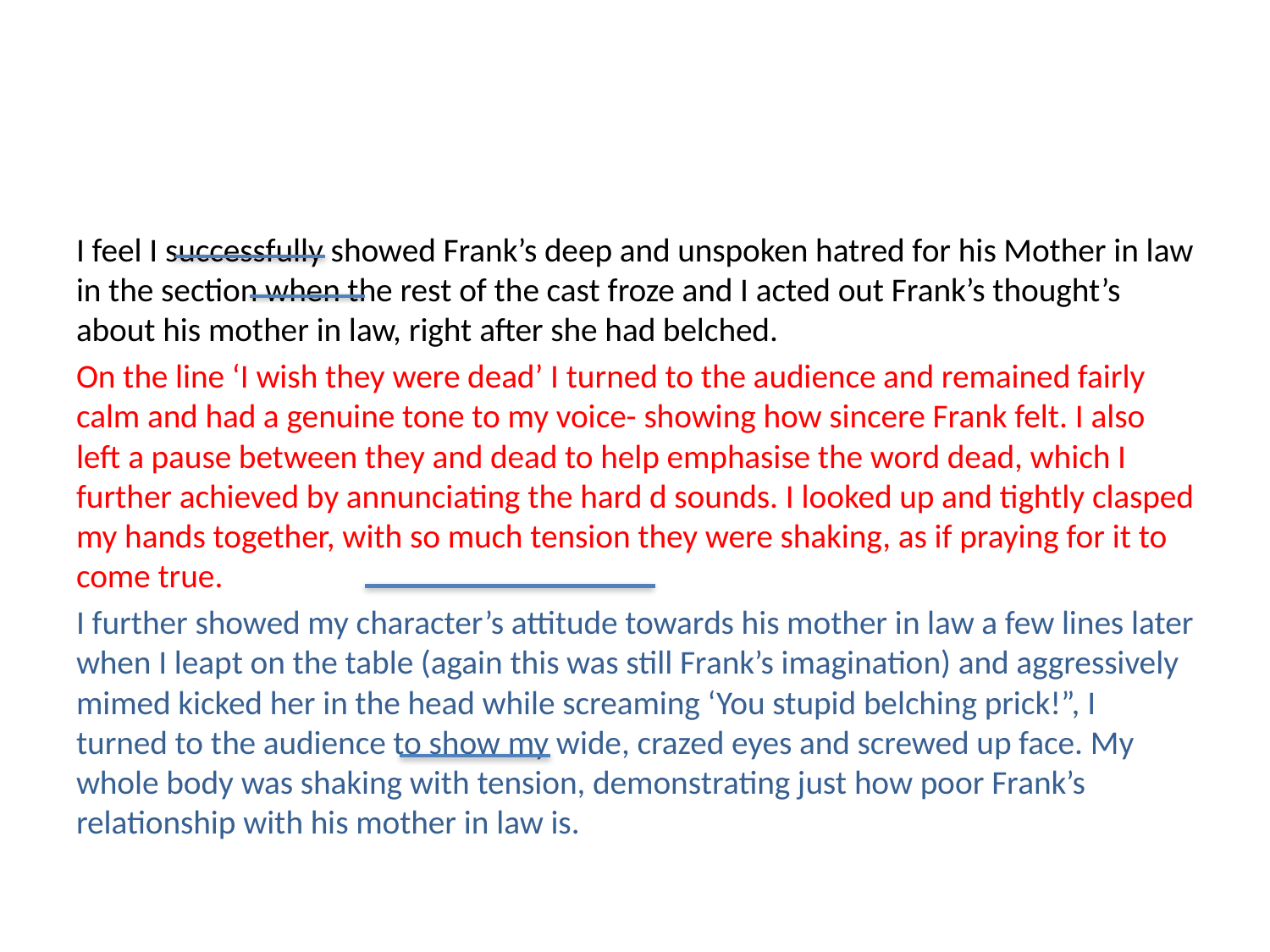

#
I feel I successfully showed Frank’s deep and unspoken hatred for his Mother in law in the section when the rest of the cast froze and I acted out Frank’s thought’s about his mother in law, right after she had belched.
On the line ‘I wish they were dead’ I turned to the audience and remained fairly calm and had a genuine tone to my voice- showing how sincere Frank felt. I also left a pause between they and dead to help emphasise the word dead, which I further achieved by annunciating the hard d sounds. I looked up and tightly clasped my hands together, with so much tension they were shaking, as if praying for it to come true.
I further showed my character’s attitude towards his mother in law a few lines later when I leapt on the table (again this was still Frank’s imagination) and aggressively mimed kicked her in the head while screaming ‘You stupid belching prick!”, I turned to the audience to show my wide, crazed eyes and screwed up face. My whole body was shaking with tension, demonstrating just how poor Frank’s relationship with his mother in law is.